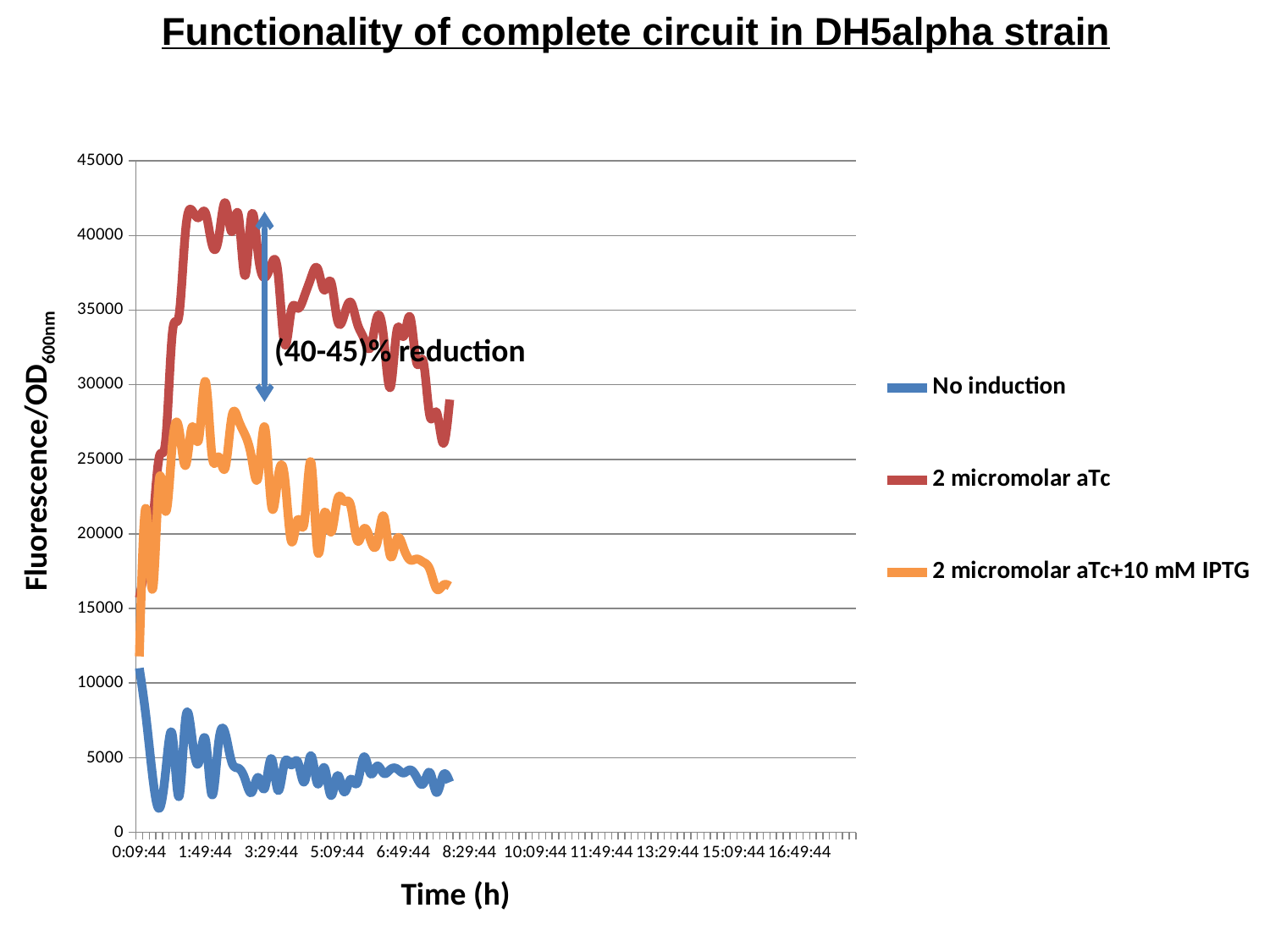

Functionality of complete circuit in DH5alpha strain

[unsupported chart]

(40-45)% reduction
Fluorescence/OD600nm
Time (h)